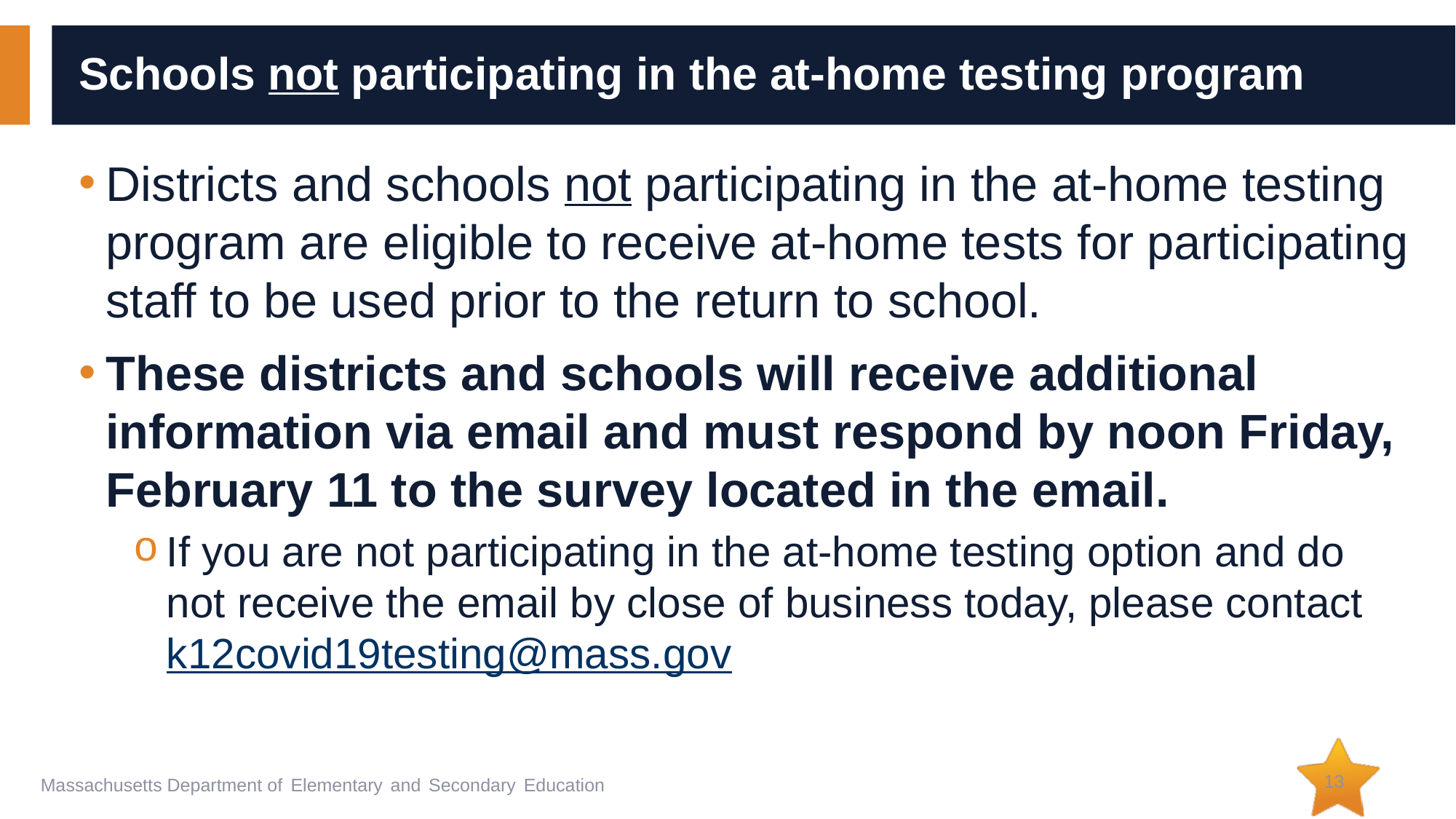

# Schools not participating in the at-home testing program
Districts and schools not participating in the at-home testing program are eligible to receive at-home tests for participating staff to be used prior to the return to school.
These districts and schools will receive additional information via email and must respond by noon Friday, February 11 to the survey located in the email.
If you are not participating in the at-home testing option and do not receive the email by close of business today, please contact k12covid19testing@mass.gov

13